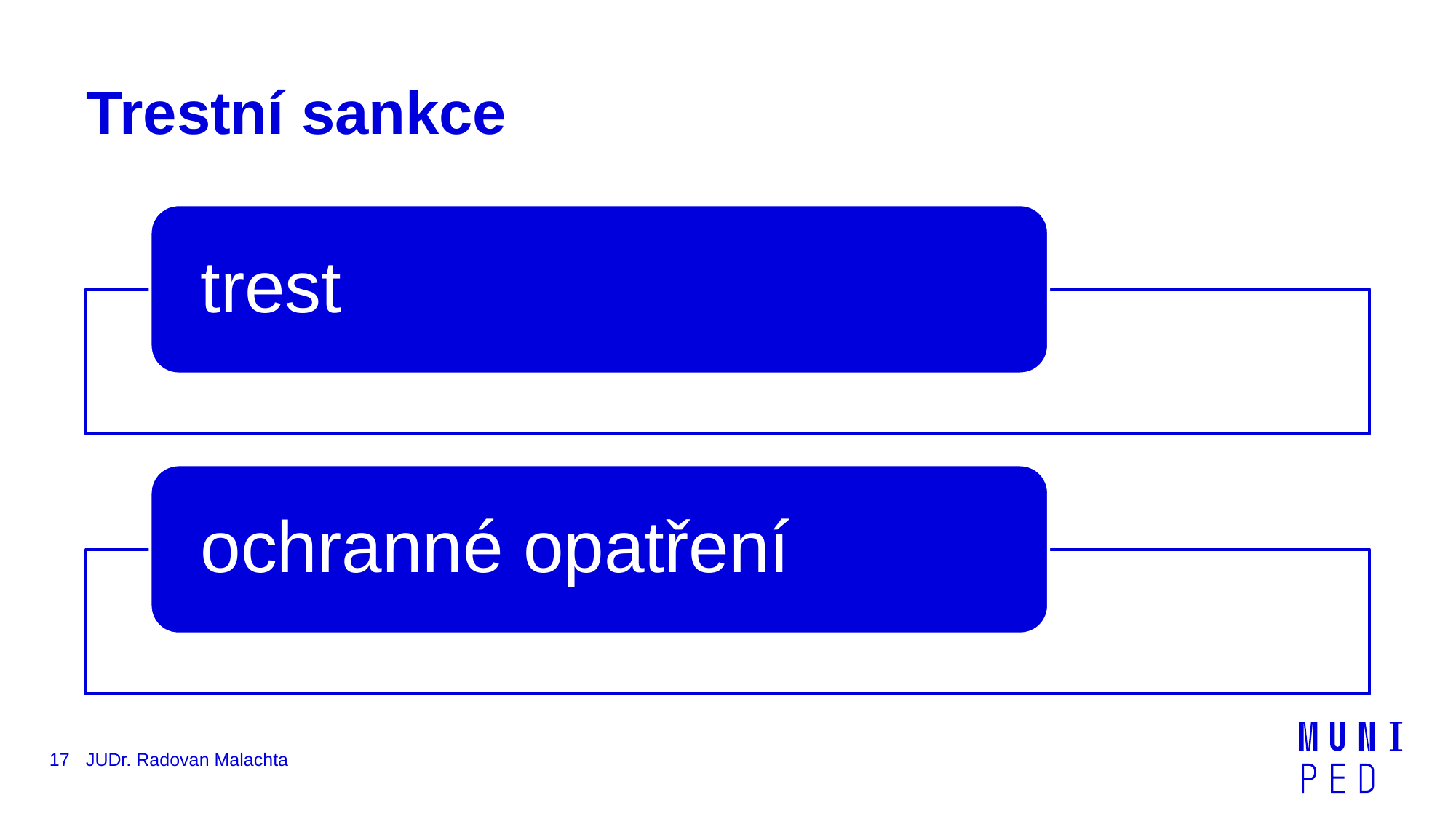

# Trestní sankce
trest
ochranné opatření
17
JUDr. Radovan Malachta